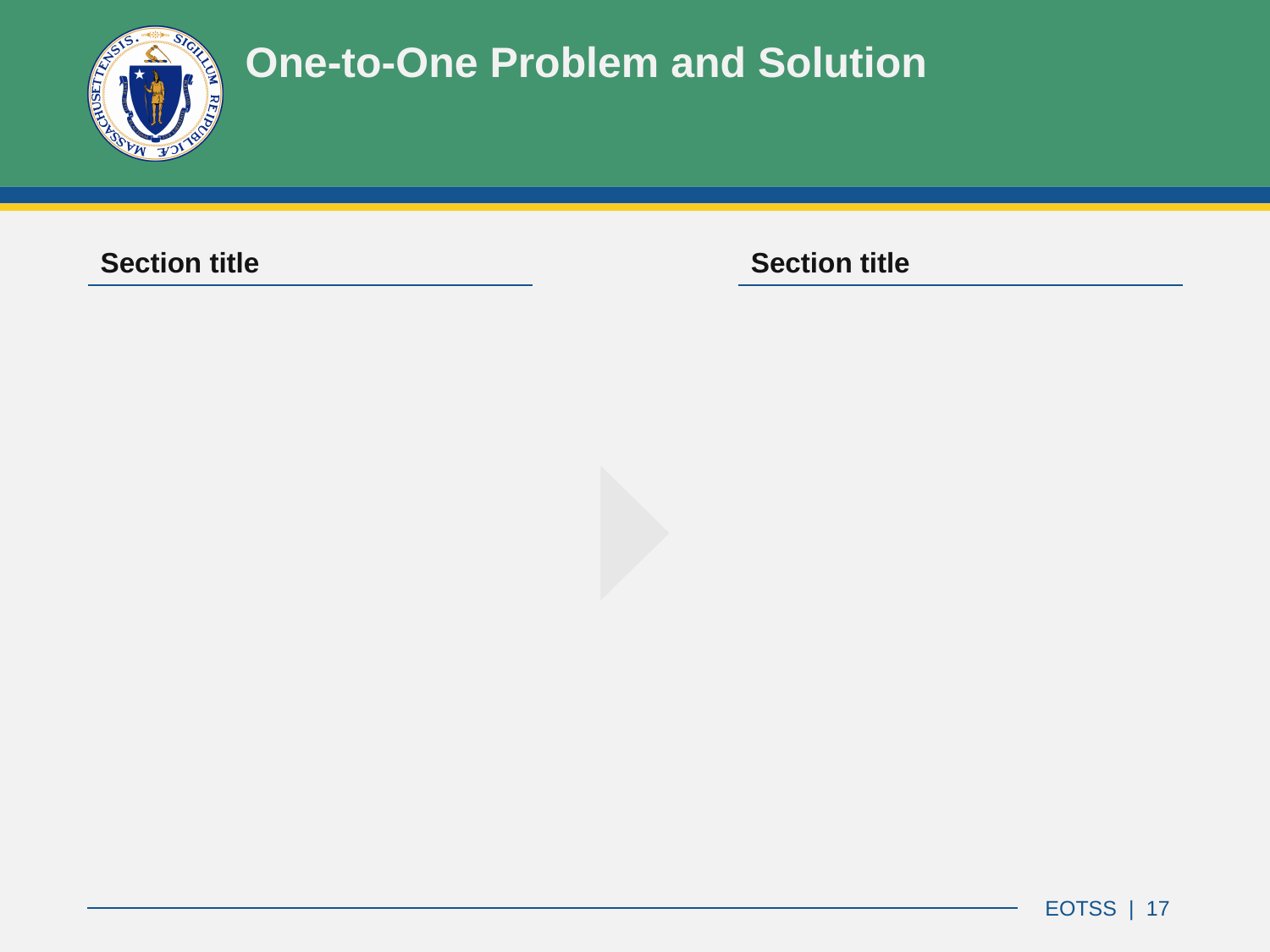

# One-to-One Problem and Solution

| Section title |
| --- |
| Section title |
| --- |

EOTSS  |  17